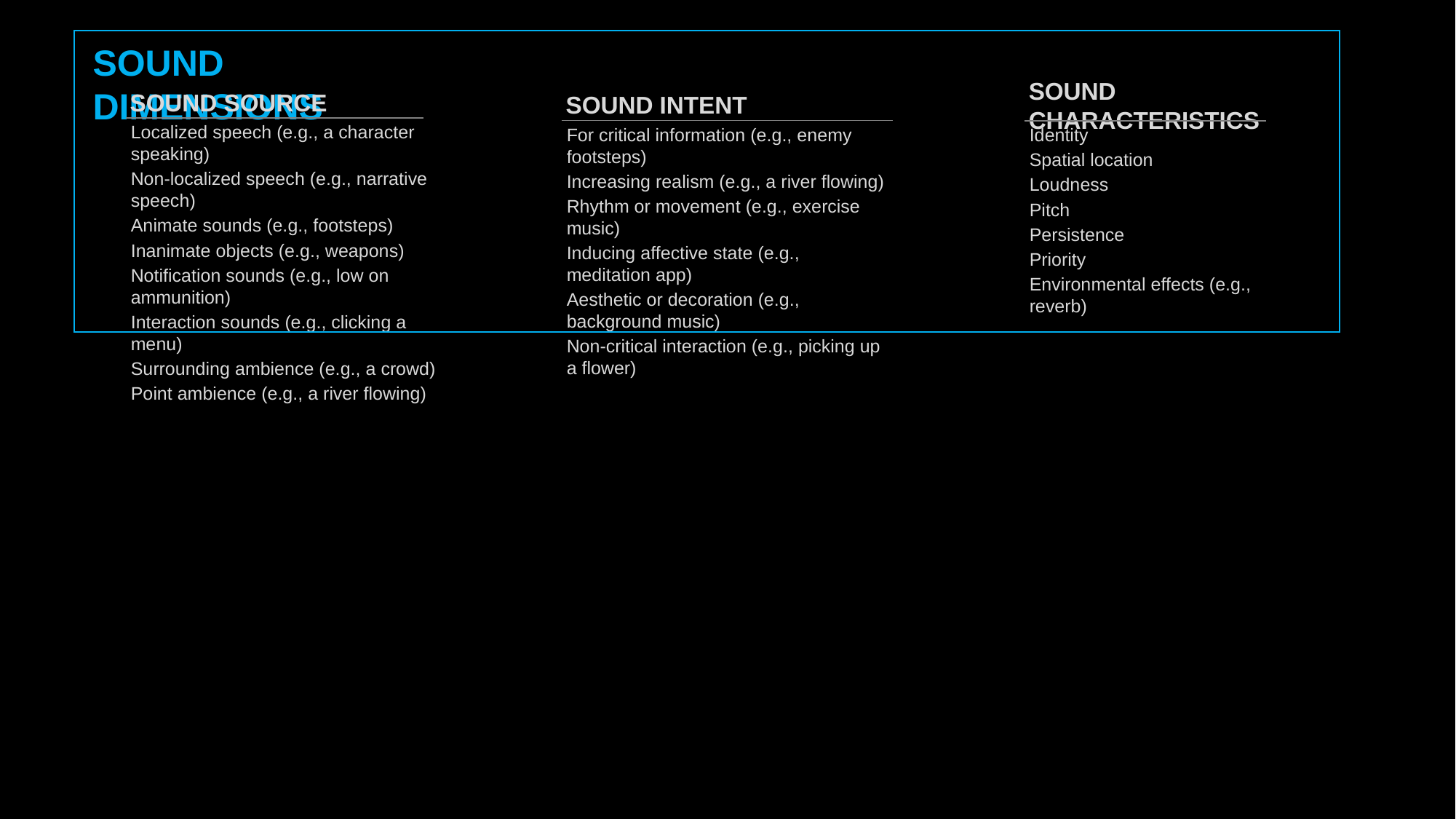

Sound Dimensions
Sound Source
Sound Intent
Sound Characteristics
Localized speech (e.g., a character speaking)
Non-localized speech (e.g., narrative speech)
Animate sounds (e.g., footsteps)
Inanimate objects (e.g., weapons)
Notification sounds (e.g., low on ammunition)
Interaction sounds (e.g., clicking a menu)
Surrounding ambience (e.g., a crowd)
Point ambience (e.g., a river flowing)
For critical information (e.g., enemy footsteps)
Increasing realism (e.g., a river flowing)
Rhythm or movement (e.g., exercise music)
Inducing affective state (e.g., meditation app)
Aesthetic or decoration (e.g., background music)
Non-critical interaction (e.g., picking up a flower)

Identity
Spatial location
Loudness
Pitch
Persistence
Priority
Environmental effects (e.g., reverb)